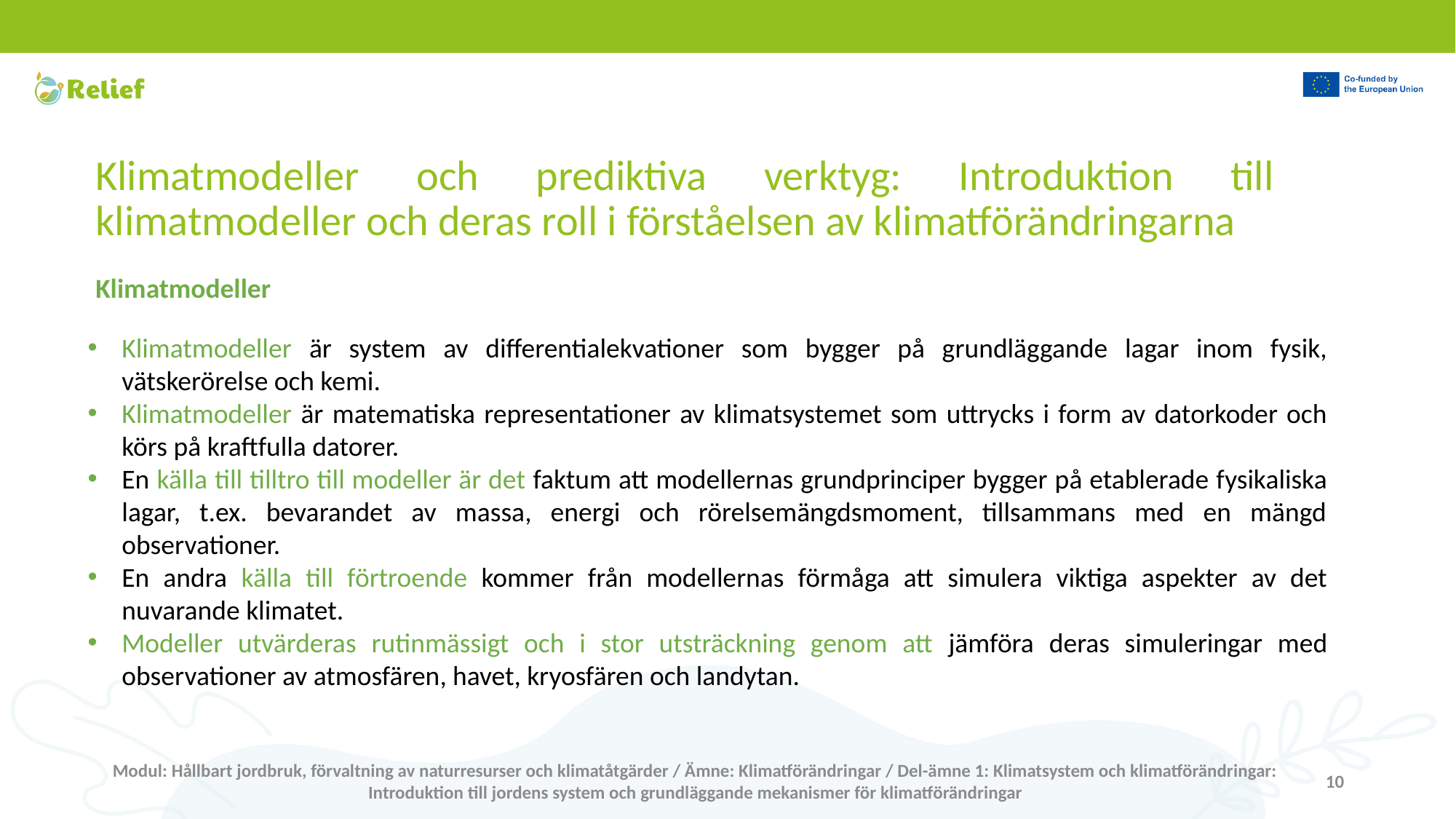

# Klimatmodeller och prediktiva verktyg: Introduktion till klimatmodeller och deras roll i förståelsen av klimatförändringarna
Klimatmodeller
Klimatmodeller är system av differentialekvationer som bygger på grundläggande lagar inom fysik, vätskerörelse och kemi.
Klimatmodeller är matematiska representationer av klimatsystemet som uttrycks i form av datorkoder och körs på kraftfulla datorer.
En källa till tilltro till modeller är det faktum att modellernas grundprinciper bygger på etablerade fysikaliska lagar, t.ex. bevarandet av massa, energi och rörelsemängdsmoment, tillsammans med en mängd observationer.
En andra källa till förtroende kommer från modellernas förmåga att simulera viktiga aspekter av det nuvarande klimatet.
Modeller utvärderas rutinmässigt och i stor utsträckning genom att jämföra deras simuleringar med observationer av atmosfären, havet, kryosfären och landytan.
Modul: Hållbart jordbruk, förvaltning av naturresurser och klimatåtgärder / Ämne: Klimatförändringar / Del-ämne 1: Klimatsystem och klimatförändringar: Introduktion till jordens system och grundläggande mekanismer för klimatförändringar
10